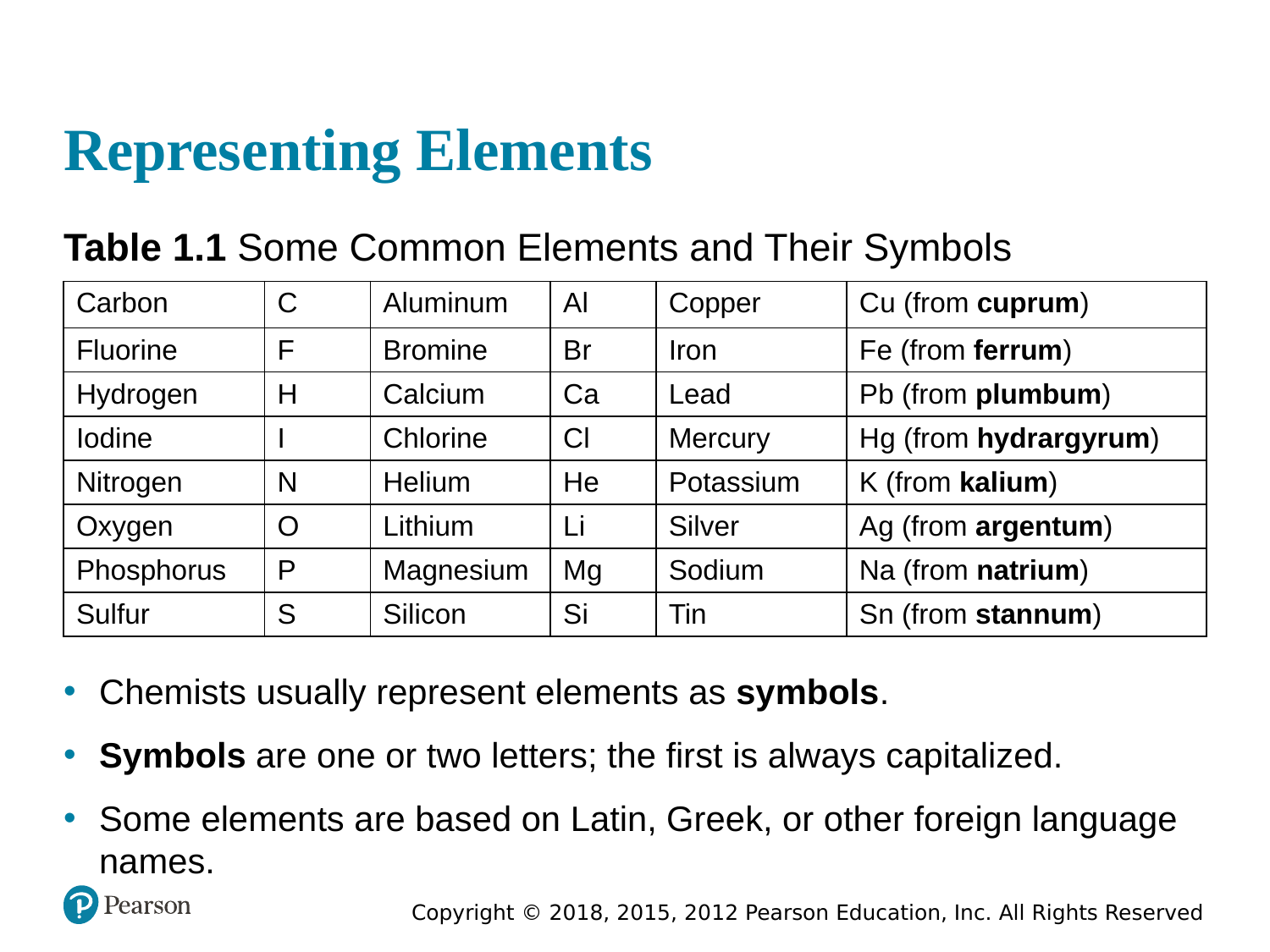

# Representing Elements
Table 1.1 Some Common Elements and Their Symbols
| Carbon | C | Aluminum | A l | Copper | C u (from cuprum) |
| --- | --- | --- | --- | --- | --- |
| Fluorine | F | Bromine | B r | Iron | F e (from ferrum) |
| Hydrogen | H | Calcium | C a | Lead | P b (from plumbum) |
| Iodine | I | Chlorine | C l | Mercury | H g (from hydrargyrum) |
| Nitrogen | N | Helium | H e | Potassium | K (from kalium) |
| Oxygen | O | Lithium | L i | Silver | A g (from argentum) |
| Phosphorus | P | Magnesium | M g | Sodium | Na (from natrium) |
| Sulfur | S | Silicon | S i | Tin | S n (from stannum) |
Chemists usually represent elements as symbols.
Symbols are one or two letters; the first is always capitalized.
Some elements are based on Latin, Greek, or other foreign language names.